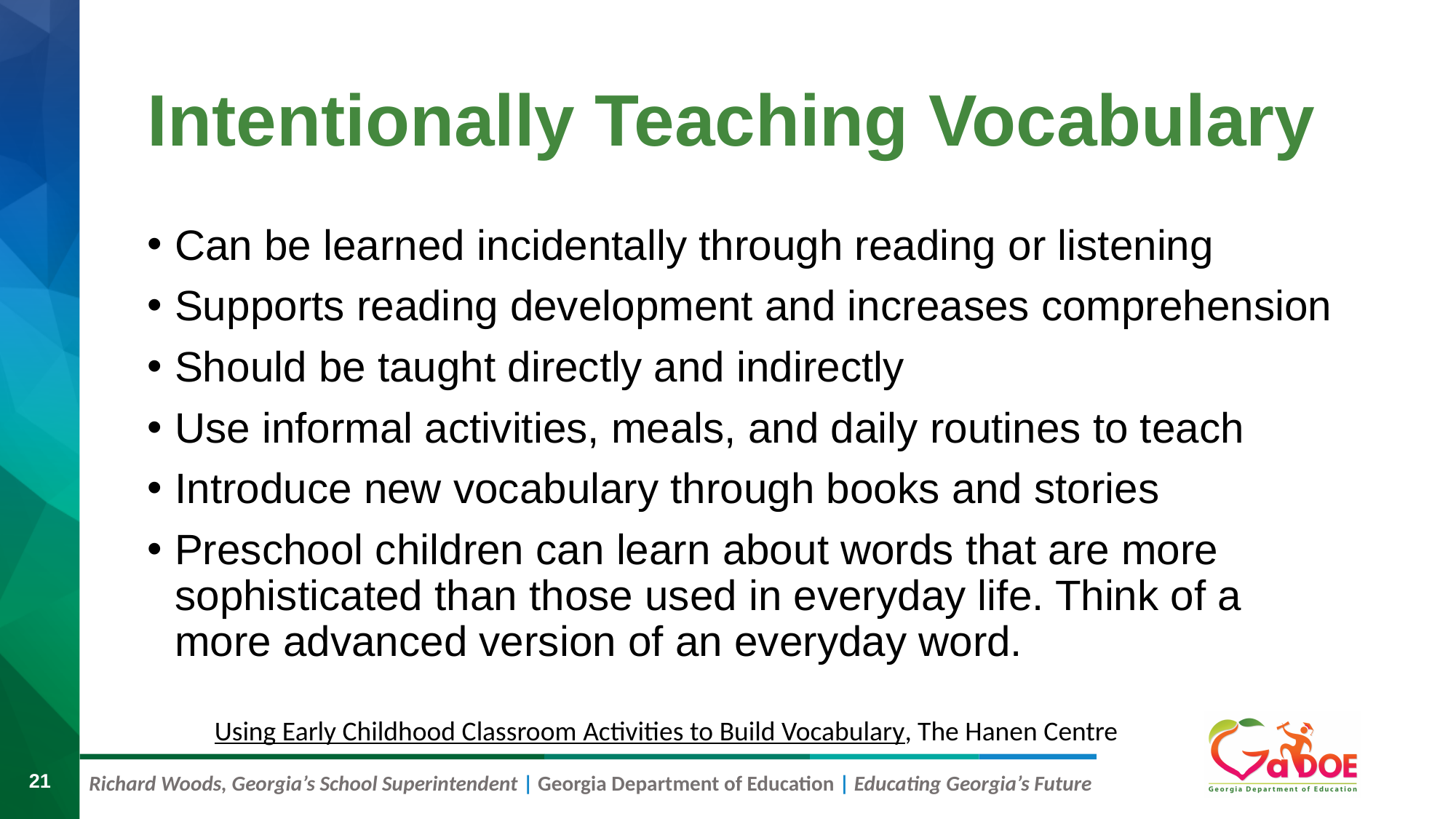

# Intentionally Teaching Vocabulary
Can be learned incidentally through reading or listening
Supports reading development and increases comprehension
Should be taught directly and indirectly
Use informal activities, meals, and daily routines to teach
Introduce new vocabulary through books and stories
Preschool children can learn about words that are more sophisticated than those used in everyday life. Think of a more advanced version of an everyday word.

Using Early Childhood Classroom Activities to Build Vocabulary, The Hanen Centre